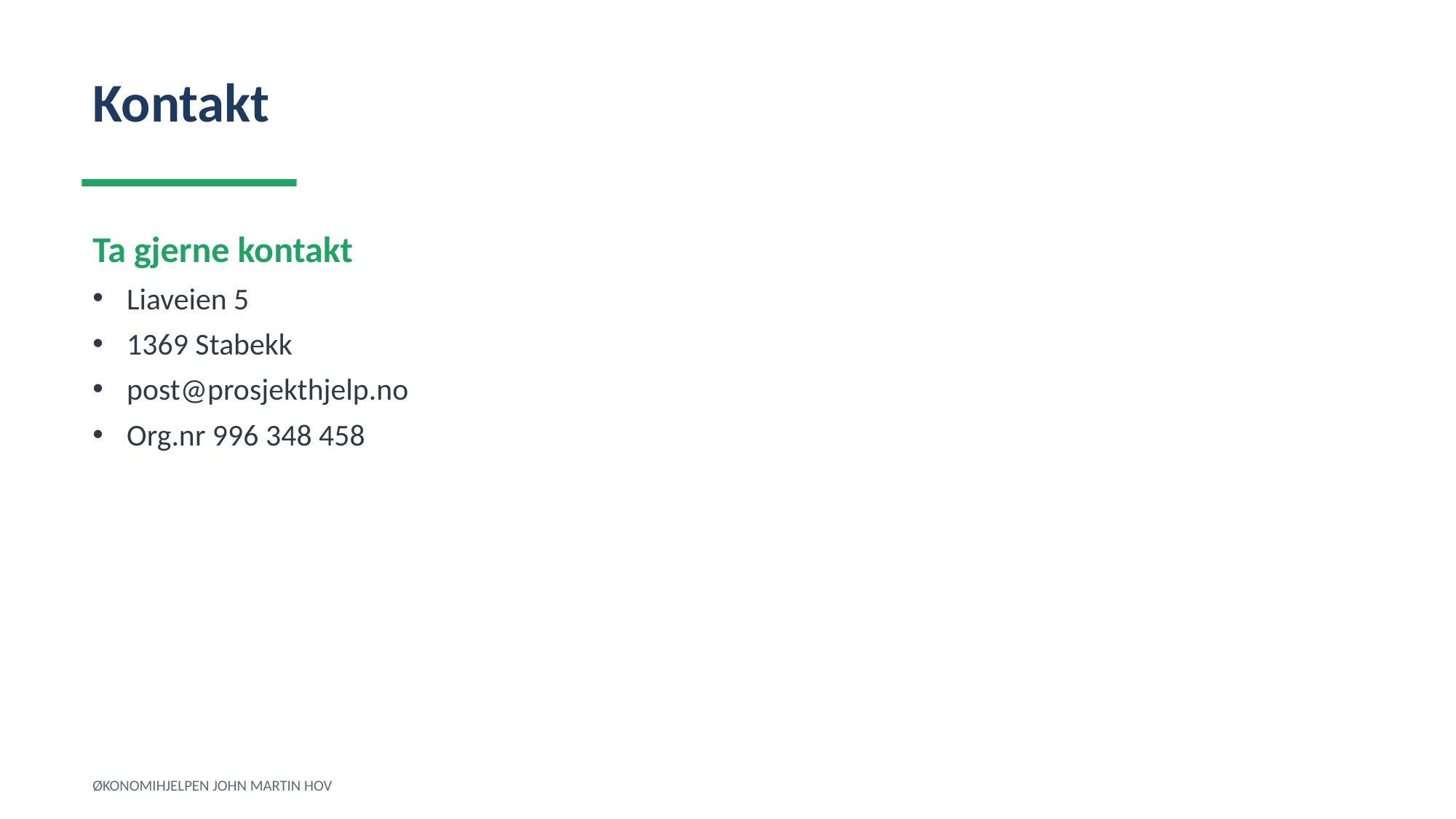

Kontakt

Ta gjerne kontakt
Liaveien 5
1369 Stabekk
post@prosjekthjelp.no
Org.nr 996 348 458
ØKONOMIHJELPEN JOHN MARTIN HOV